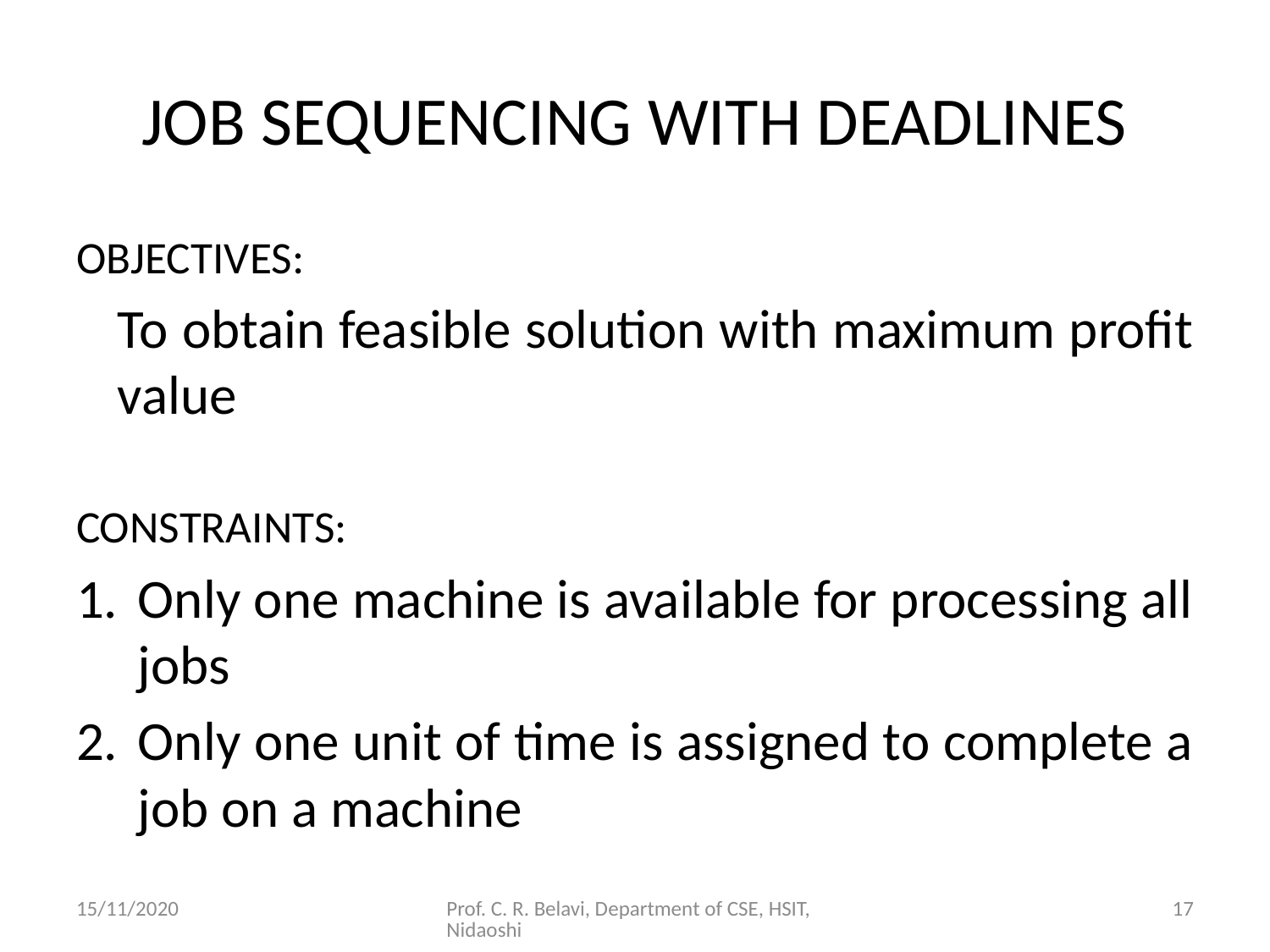

# JOB SEQUENCING WITH DEADLINES
OBJECTIVES:
	To obtain feasible solution with maximum profit value

CONSTRAINTS:
Only one machine is available for processing all jobs
Only one unit of time is assigned to complete a job on a machine

15/11/2020
Prof. C. R. Belavi, Department of CSE, HSIT, Nidaoshi
17